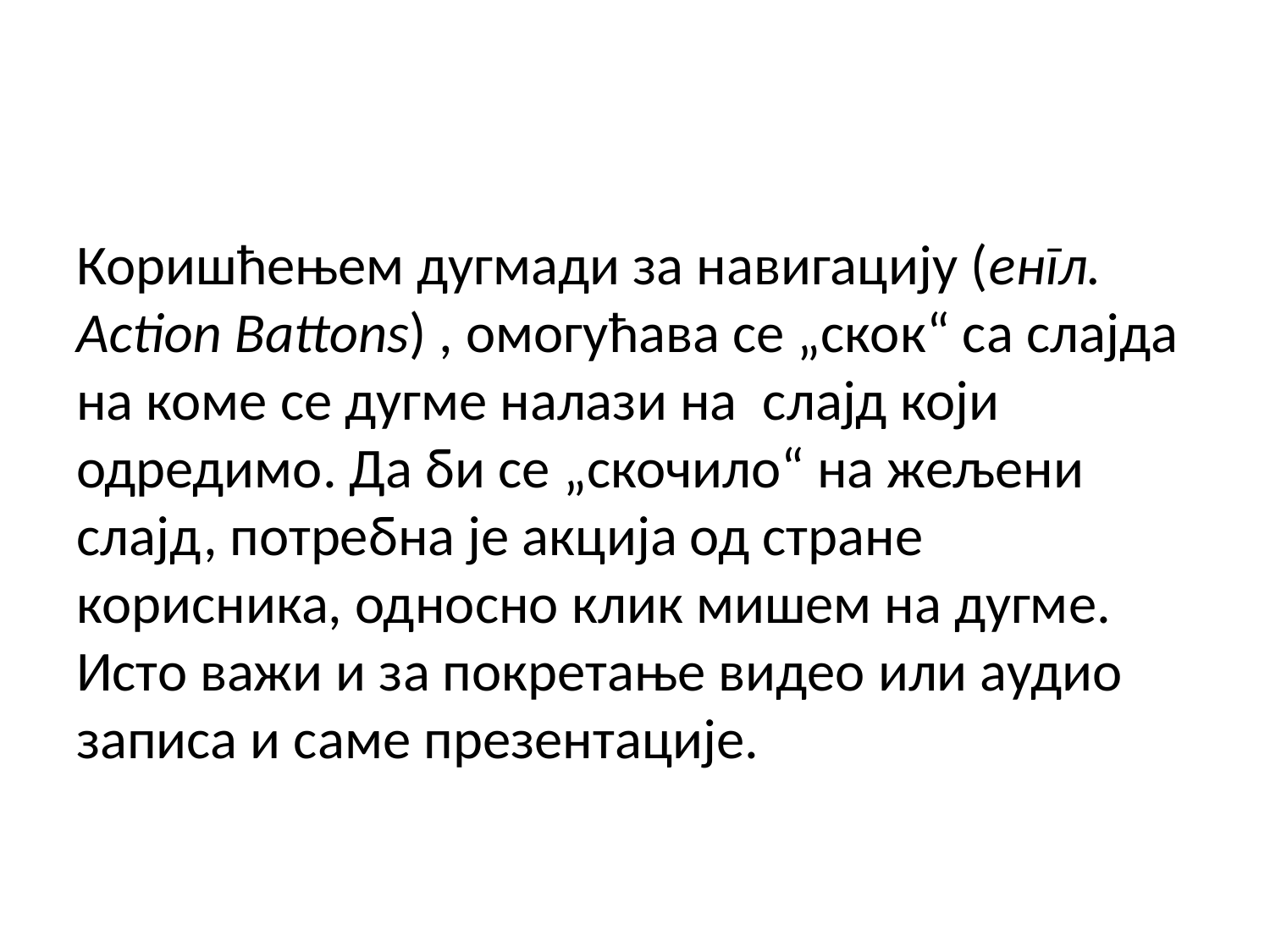

#
Коришћењем дугмади за навигацију (енгл. Actiоn Battons) , омогућава се „скок“ са слајда на коме се дугме налази на  слајд који одредимо. Да би се „скочило“ на жељени слајд, потребна је акција од стране корисника, односно клик мишем на дугме. Исто важи и за покретање видео или аудио записа и саме презентације.